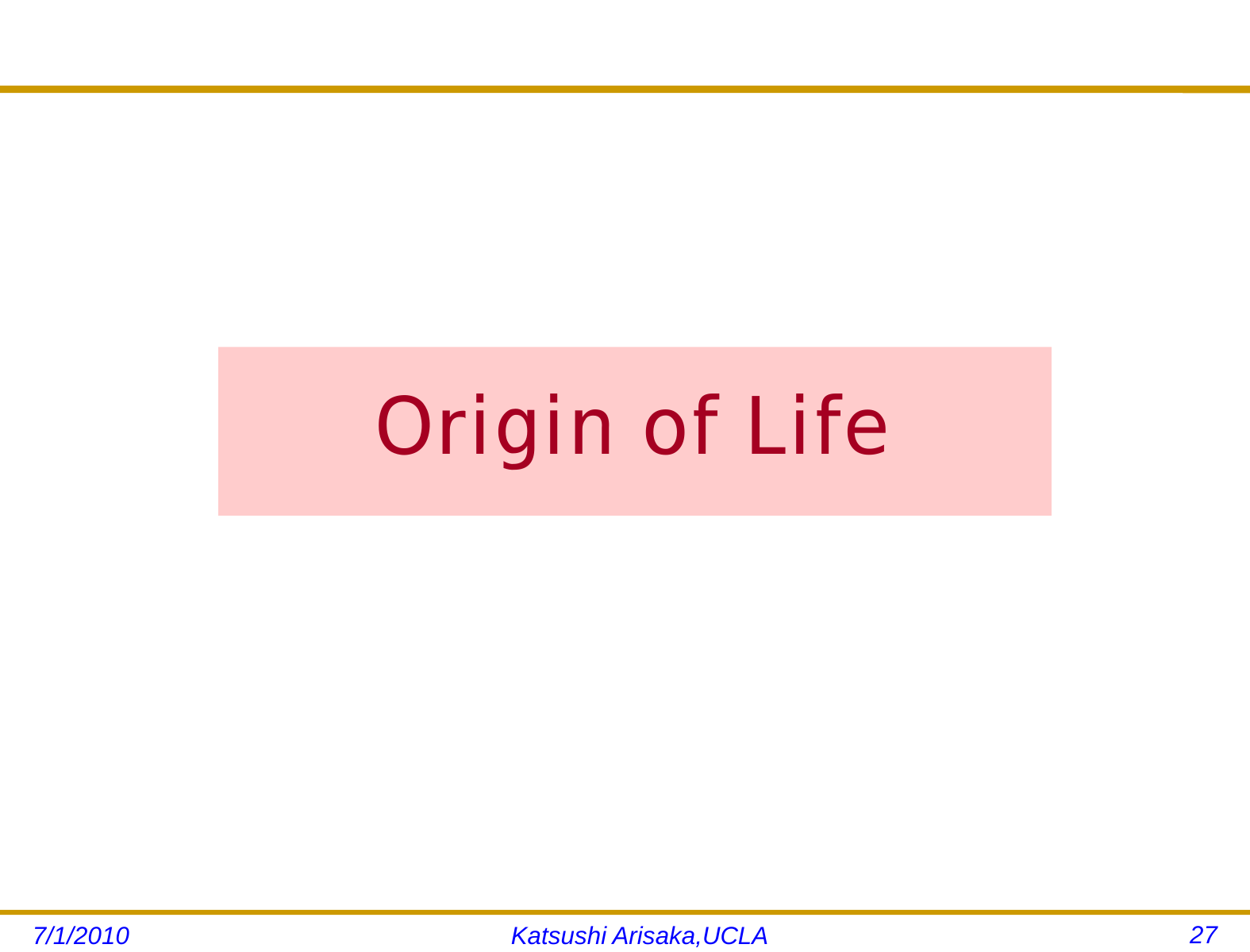

# Origin of Life
27
7/1/2010
Katsushi Arisaka,UCLA